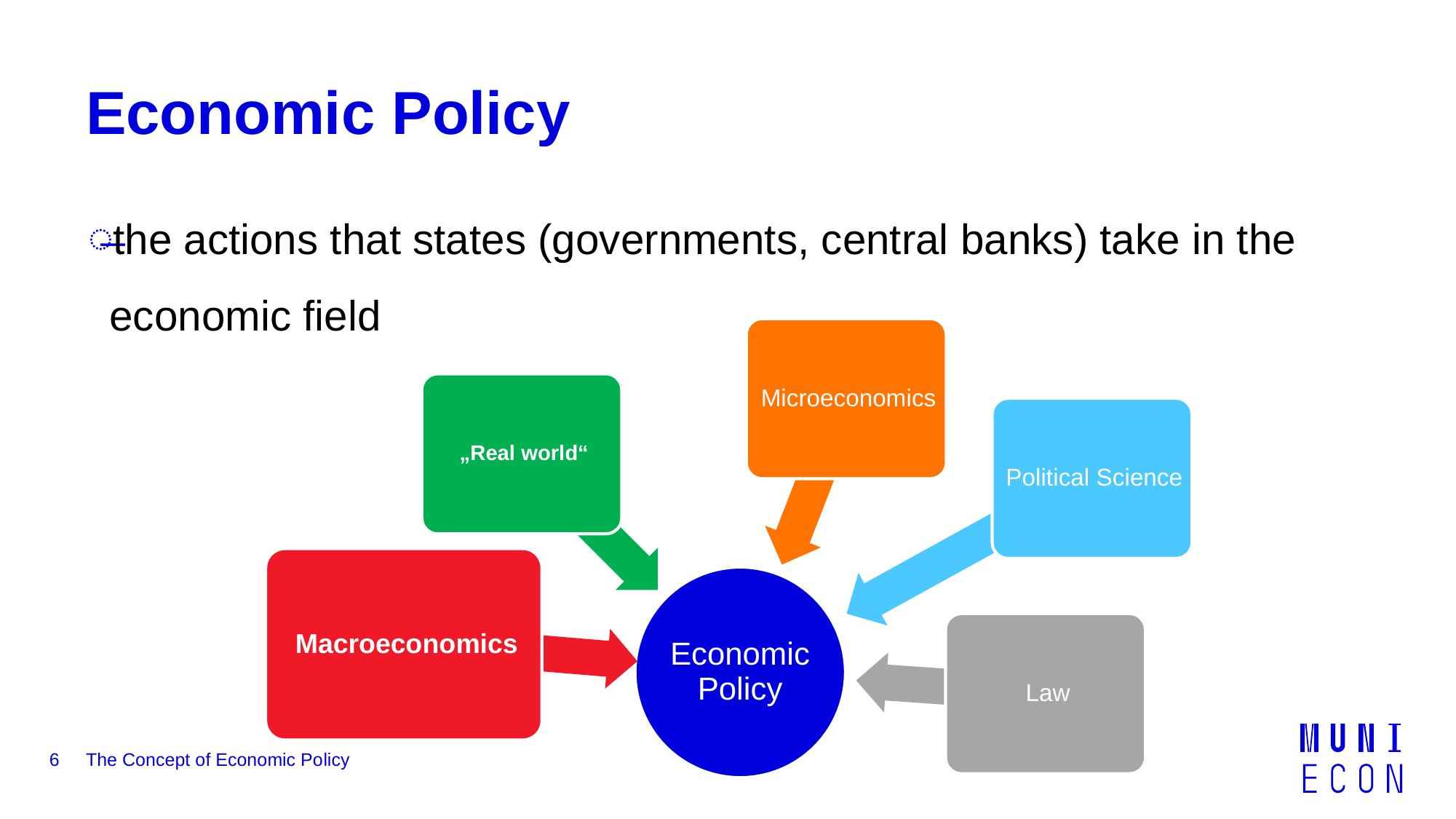

# Economic Policy
the actions that states (governments, central banks) take in the economic field

Economic Policy
Macroeconomics
„Real world“
Political Science
Microeconomics
Law
6
The Concept of Economic Policy